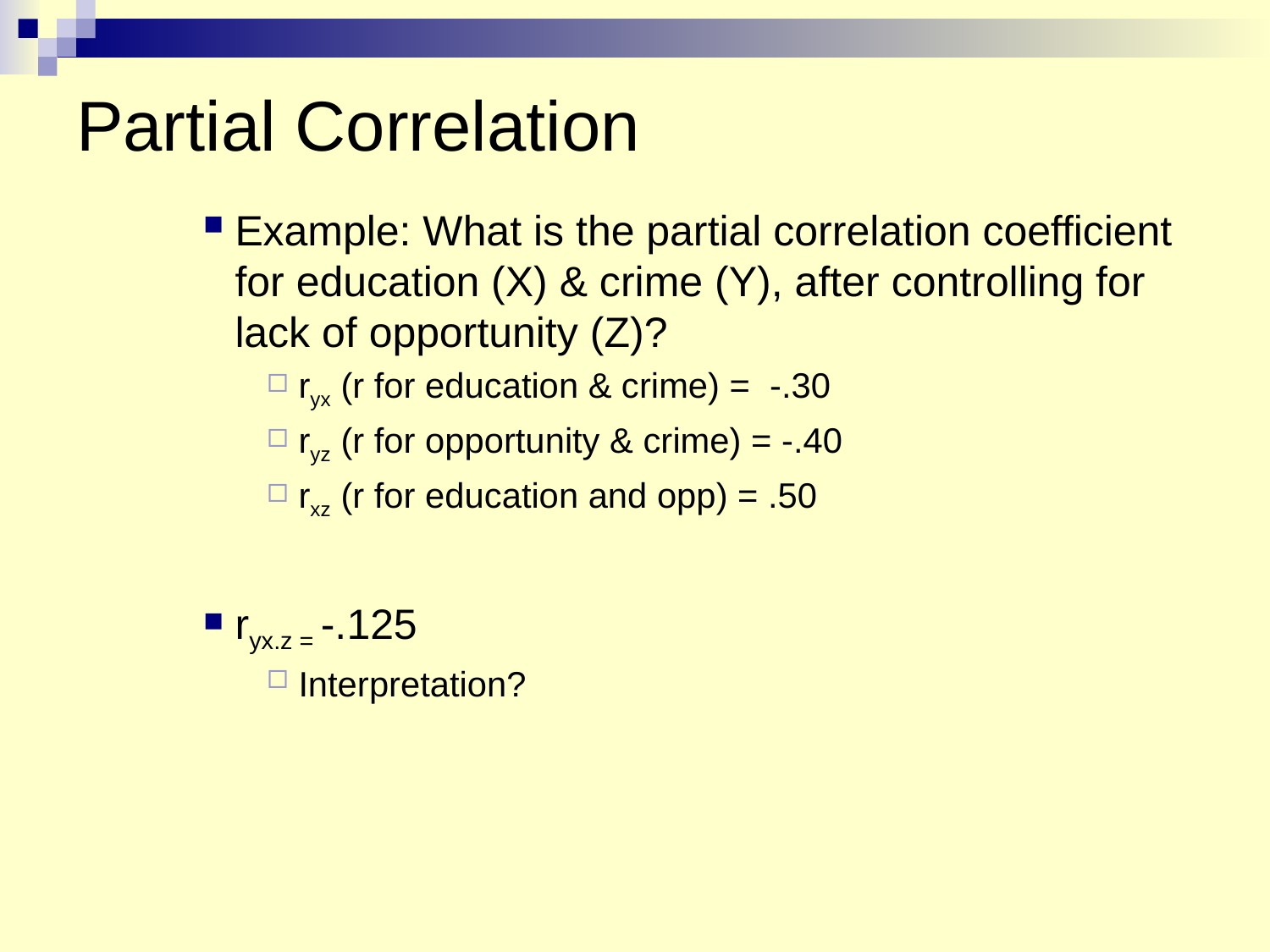

# Partial Correlation

Example: What is the partial correlation coefficient for education (X) & crime (Y), after controlling for lack of opportunity (Z)?
ryx (r for education & crime) =  -.30
ryz (r for opportunity & crime) = -.40
rxz (r for education and opp) = .50

ryx.z = -.125
Interpretation?